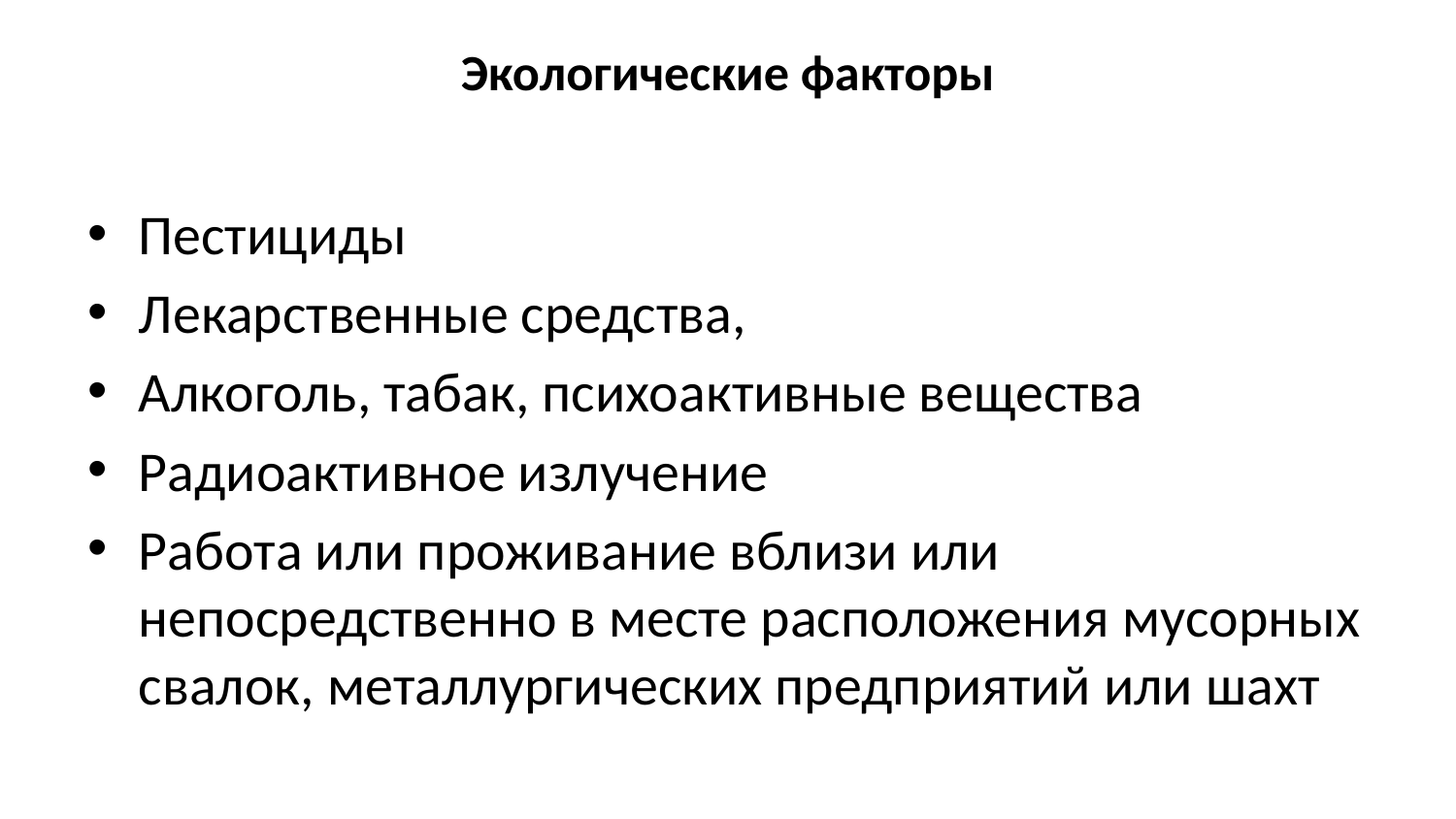

# Экологические факторы
Пестициды
Лекарственные средства,
Алкоголь, табак, психоактивные вещества
Радиоактивное излучение
Работа или проживание вблизи или непосредственно в месте расположения мусорных свалок, металлургических предприятий или шахт